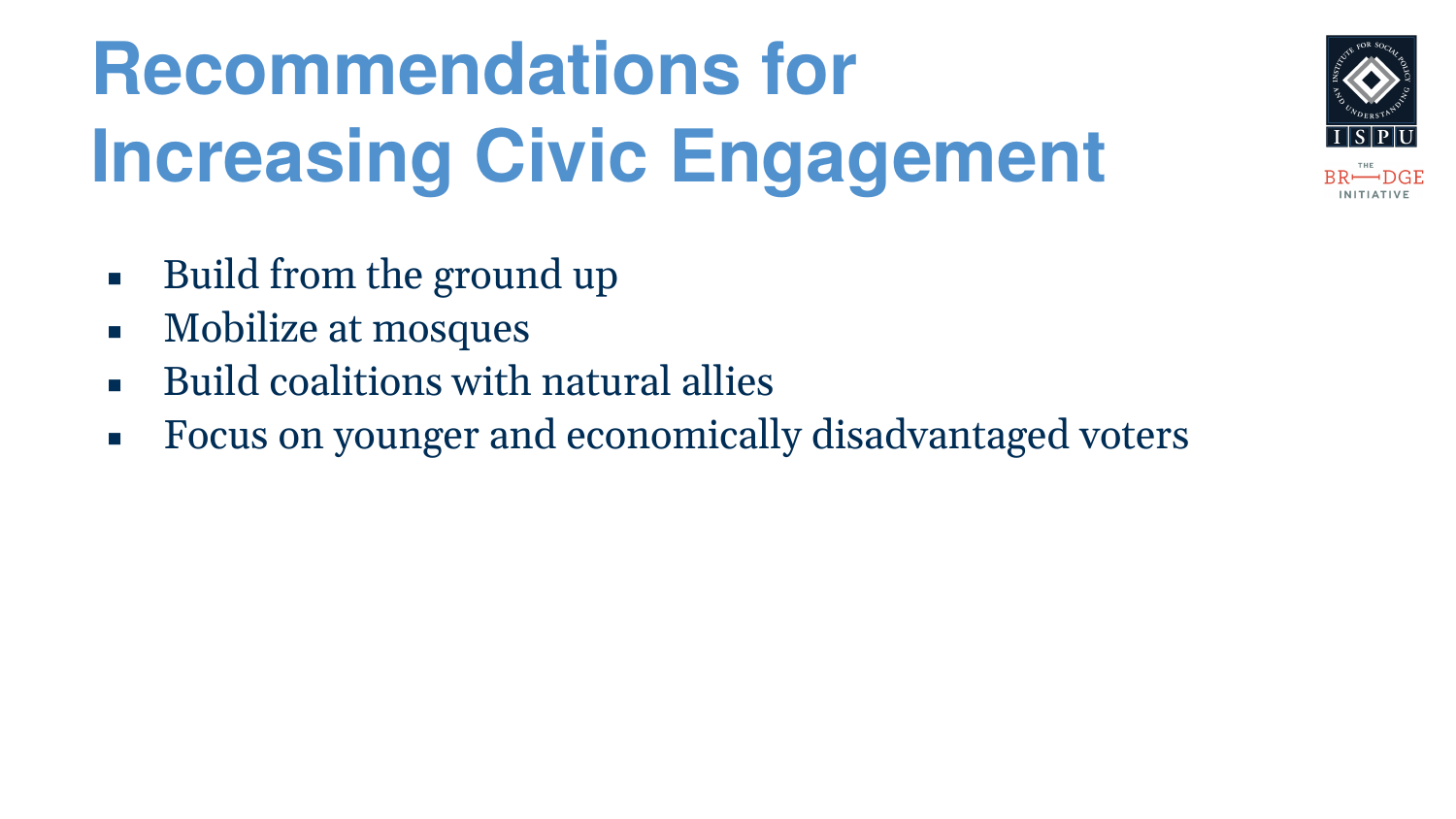

# Recommendations for Increasing Civic Engagement
Build from the ground up
Mobilize at mosques
Build coalitions with natural allies
Focus on younger and economically disadvantaged voters